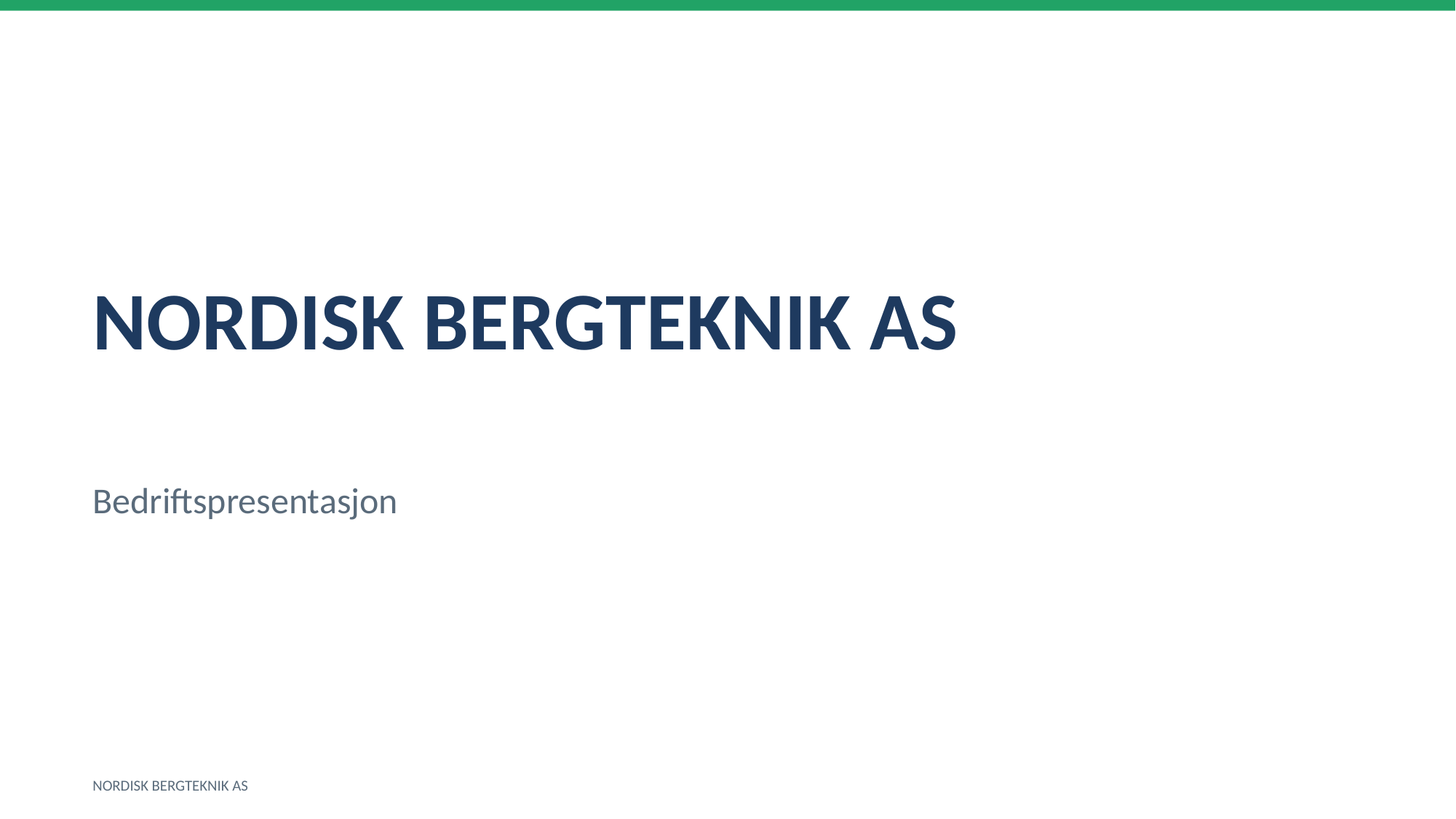

NORDISK BERGTEKNIK AS
Bedriftspresentasjon
NORDISK BERGTEKNIK AS